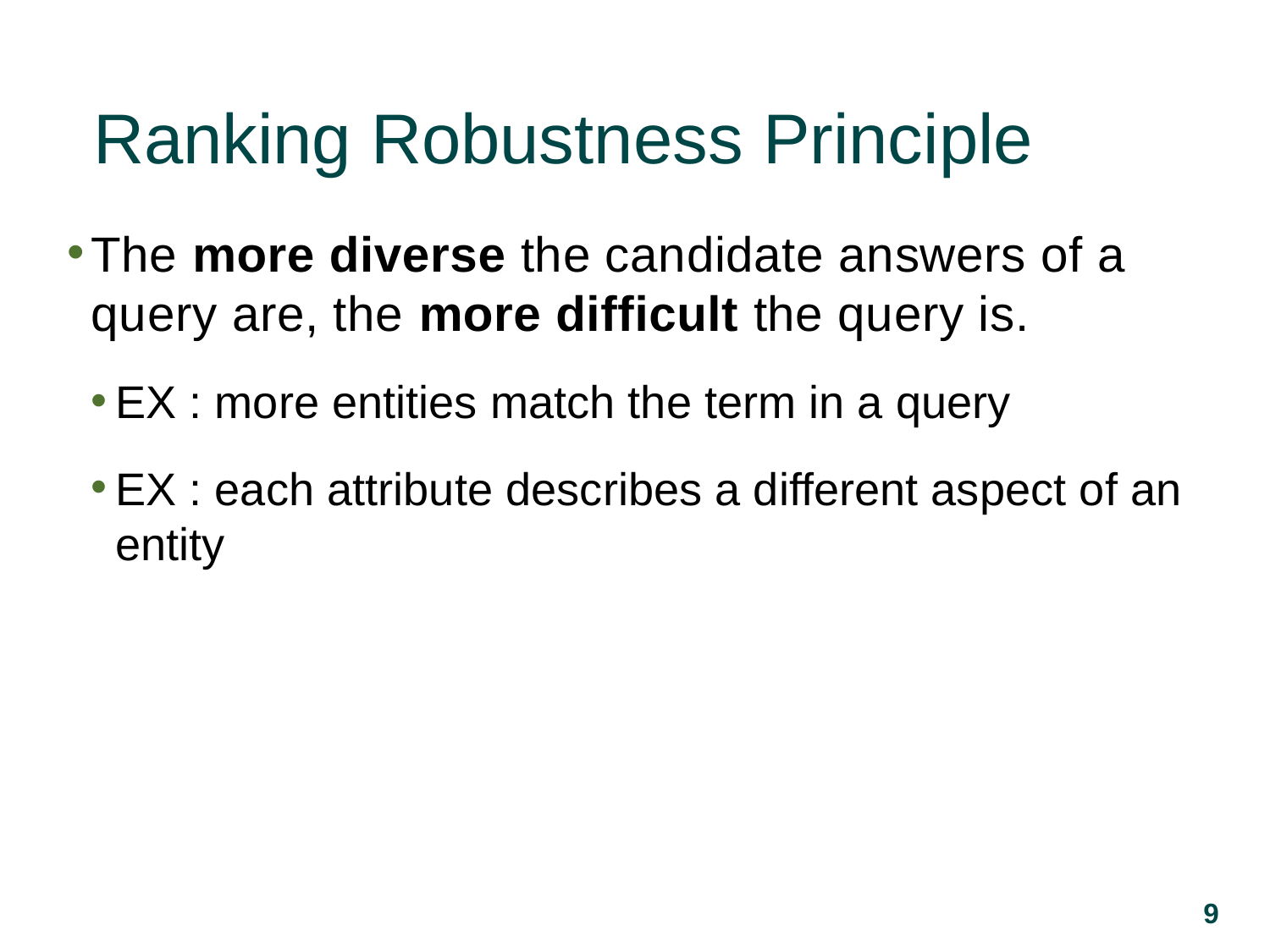

Ranking Robustness Principle
The more diverse the candidate answers of a query are, the more difficult the query is.
EX : more entities match the term in a query
EX : each attribute describes a different aspect of an entity

9